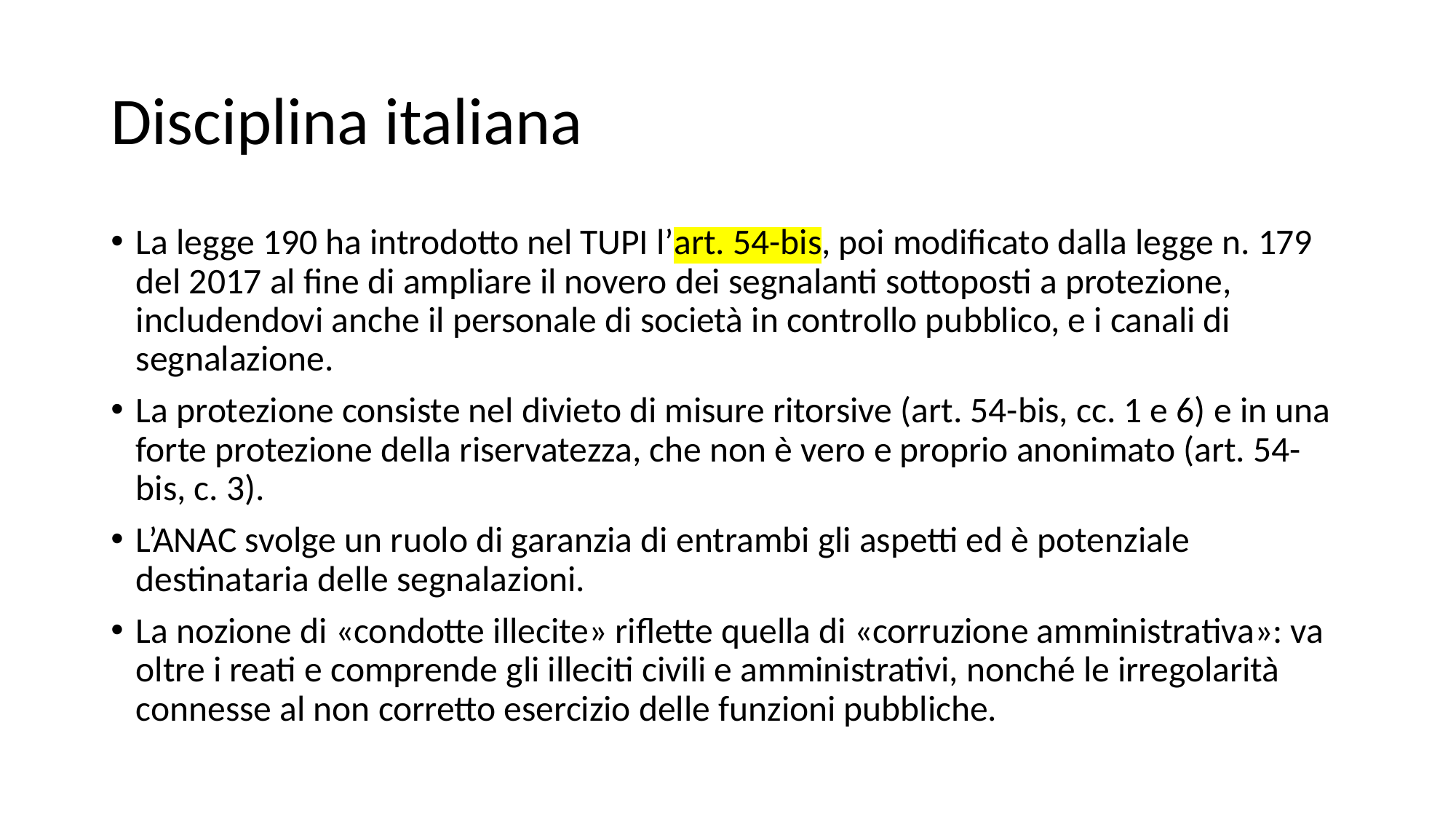

# Disciplina italiana
La legge 190 ha introdotto nel TUPI l’art. 54-bis, poi modificato dalla legge n. 179 del 2017 al fine di ampliare il novero dei segnalanti sottoposti a protezione, includendovi anche il personale di società in controllo pubblico, e i canali di segnalazione.
La protezione consiste nel divieto di misure ritorsive (art. 54-bis, cc. 1 e 6) e in una forte protezione della riservatezza, che non è vero e proprio anonimato (art. 54-bis, c. 3).
L’ANAC svolge un ruolo di garanzia di entrambi gli aspetti ed è potenziale destinataria delle segnalazioni.
La nozione di «condotte illecite» riflette quella di «corruzione amministrativa»: va oltre i reati e comprende gli illeciti civili e amministrativi, nonché le irregolarità connesse al non corretto esercizio delle funzioni pubbliche.